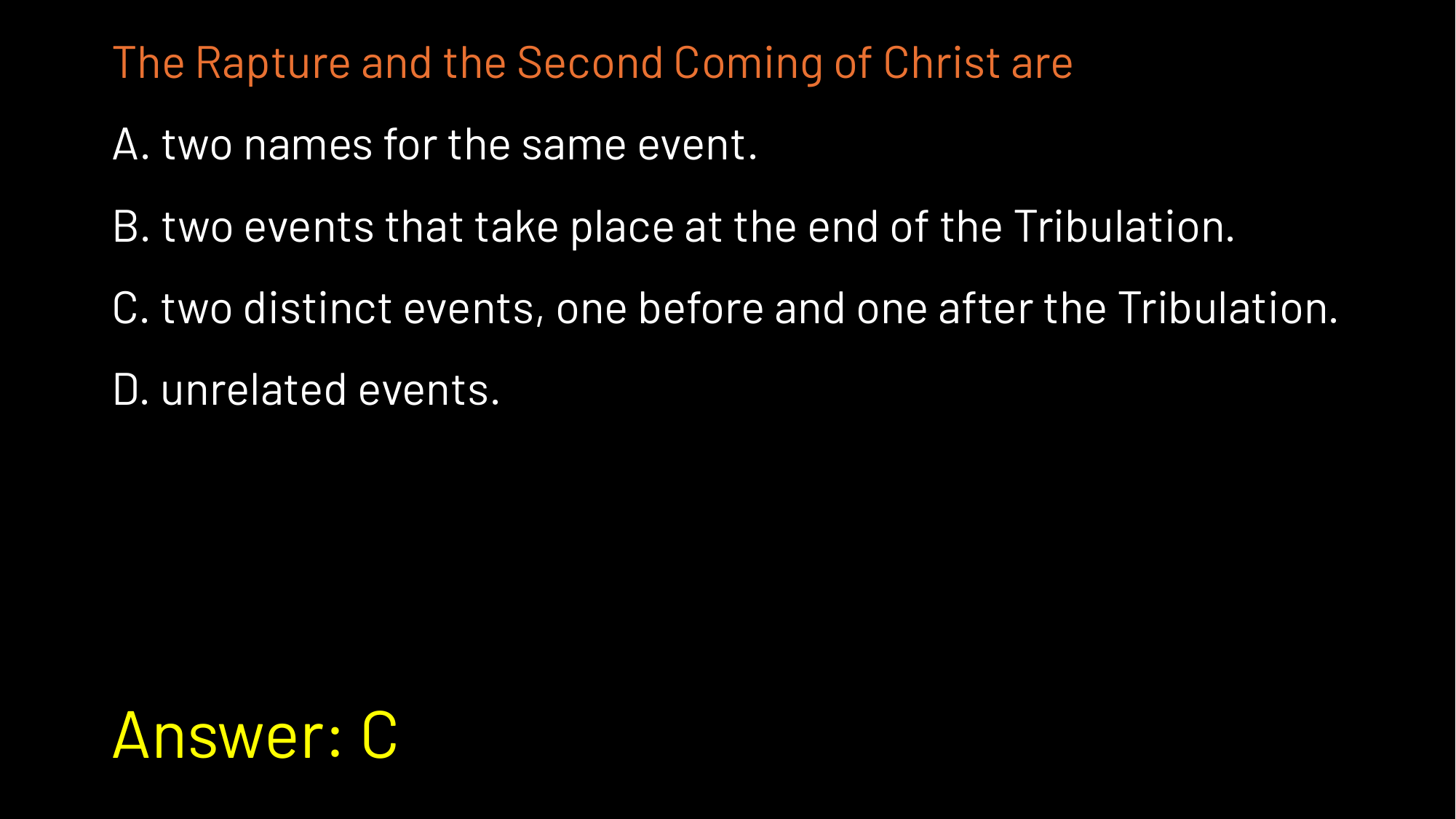

The Rapture and the Second Coming of Christ are
A. two names for the same event.
B. two events that take place at the end of the Tribulation.
C. two distinct events, one before and one after the Tribulation.
D. unrelated events.
# Answer: C